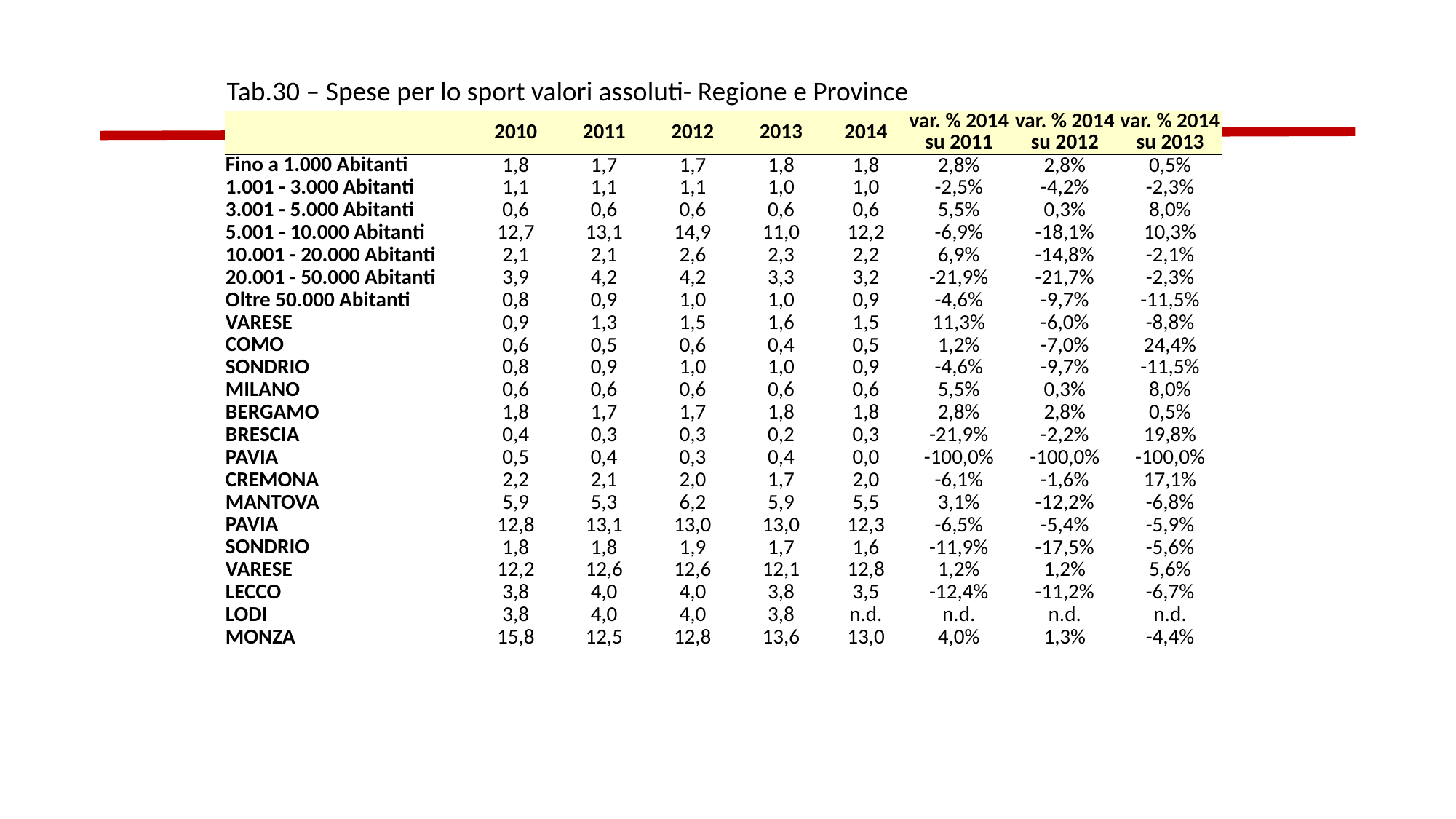

Tab.30 – Spese per lo sport valori assoluti- Regione e Province
|  | 2010 | 2011 | 2012 | 2013 | 2014 | var. % 2014 su 2011 | var. % 2014 su 2012 | var. % 2014 su 2013 |
| --- | --- | --- | --- | --- | --- | --- | --- | --- |
| Fino a 1.000 Abitanti | 1,8 | 1,7 | 1,7 | 1,8 | 1,8 | 2,8% | 2,8% | 0,5% |
| 1.001 - 3.000 Abitanti | 1,1 | 1,1 | 1,1 | 1,0 | 1,0 | -2,5% | -4,2% | -2,3% |
| 3.001 - 5.000 Abitanti | 0,6 | 0,6 | 0,6 | 0,6 | 0,6 | 5,5% | 0,3% | 8,0% |
| 5.001 - 10.000 Abitanti | 12,7 | 13,1 | 14,9 | 11,0 | 12,2 | -6,9% | -18,1% | 10,3% |
| 10.001 - 20.000 Abitanti | 2,1 | 2,1 | 2,6 | 2,3 | 2,2 | 6,9% | -14,8% | -2,1% |
| 20.001 - 50.000 Abitanti | 3,9 | 4,2 | 4,2 | 3,3 | 3,2 | -21,9% | -21,7% | -2,3% |
| Oltre 50.000 Abitanti | 0,8 | 0,9 | 1,0 | 1,0 | 0,9 | -4,6% | -9,7% | -11,5% |
| VARESE | 0,9 | 1,3 | 1,5 | 1,6 | 1,5 | 11,3% | -6,0% | -8,8% |
| COMO | 0,6 | 0,5 | 0,6 | 0,4 | 0,5 | 1,2% | -7,0% | 24,4% |
| SONDRIO | 0,8 | 0,9 | 1,0 | 1,0 | 0,9 | -4,6% | -9,7% | -11,5% |
| MILANO | 0,6 | 0,6 | 0,6 | 0,6 | 0,6 | 5,5% | 0,3% | 8,0% |
| BERGAMO | 1,8 | 1,7 | 1,7 | 1,8 | 1,8 | 2,8% | 2,8% | 0,5% |
| BRESCIA | 0,4 | 0,3 | 0,3 | 0,2 | 0,3 | -21,9% | -2,2% | 19,8% |
| PAVIA | 0,5 | 0,4 | 0,3 | 0,4 | 0,0 | -100,0% | -100,0% | -100,0% |
| CREMONA | 2,2 | 2,1 | 2,0 | 1,7 | 2,0 | -6,1% | -1,6% | 17,1% |
| MANTOVA | 5,9 | 5,3 | 6,2 | 5,9 | 5,5 | 3,1% | -12,2% | -6,8% |
| PAVIA | 12,8 | 13,1 | 13,0 | 13,0 | 12,3 | -6,5% | -5,4% | -5,9% |
| SONDRIO | 1,8 | 1,8 | 1,9 | 1,7 | 1,6 | -11,9% | -17,5% | -5,6% |
| VARESE | 12,2 | 12,6 | 12,6 | 12,1 | 12,8 | 1,2% | 1,2% | 5,6% |
| LECCO | 3,8 | 4,0 | 4,0 | 3,8 | 3,5 | -12,4% | -11,2% | -6,7% |
| LODI | 3,8 | 4,0 | 4,0 | 3,8 | n.d. | n.d. | n.d. | n.d. |
| MONZA | 15,8 | 12,5 | 12,8 | 13,6 | 13,0 | 4,0% | 1,3% | -4,4% |